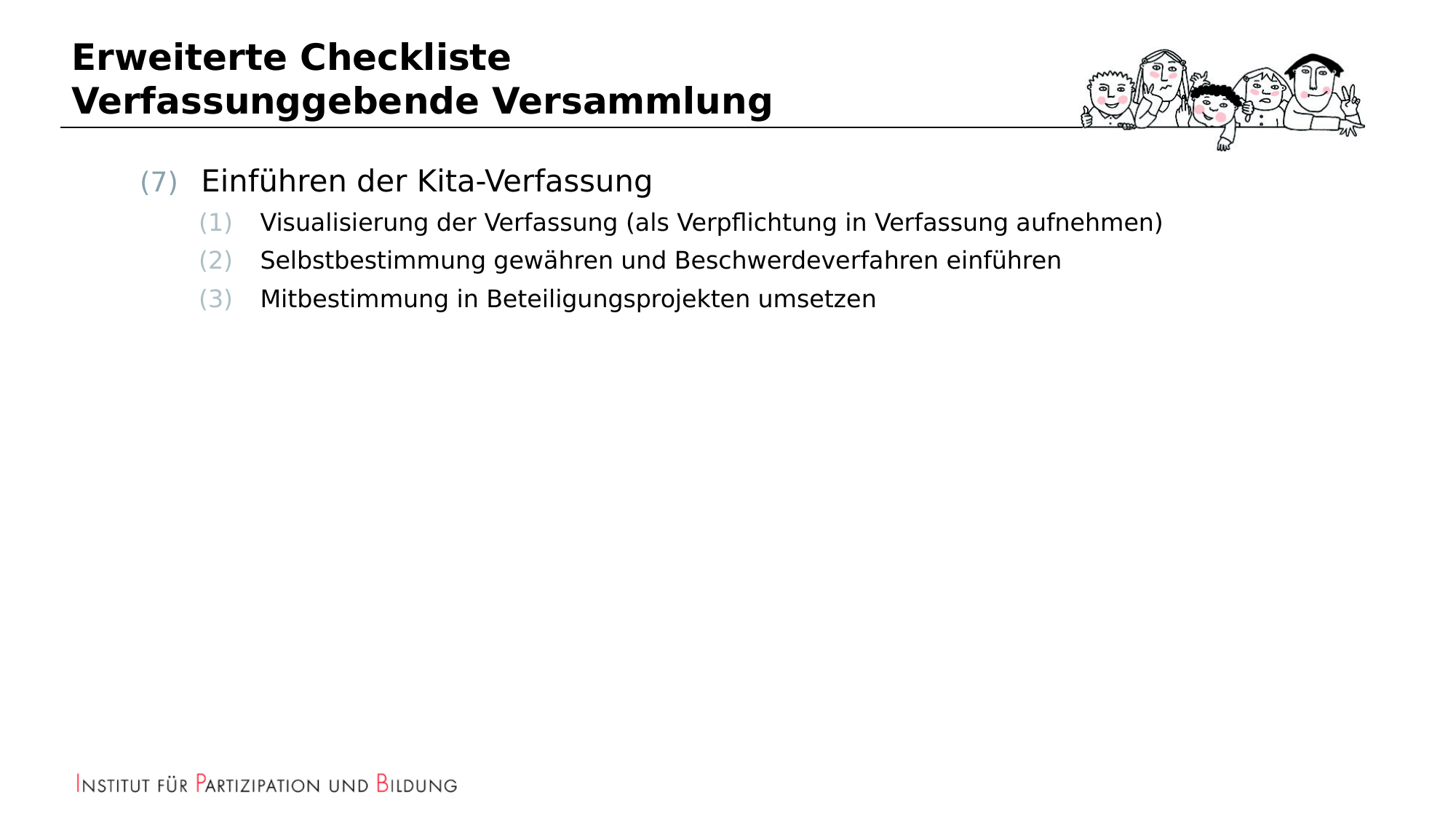

# Erweiterte Checkliste Verfassunggebende Versammlung
Einführen der Kita-Verfassung
Visualisierung der Verfassung (als Verpflichtung in Verfassung aufnehmen)
Selbstbestimmung gewähren und Beschwerdeverfahren einführen
Mitbestimmung in Beteiligungsprojekten umsetzen